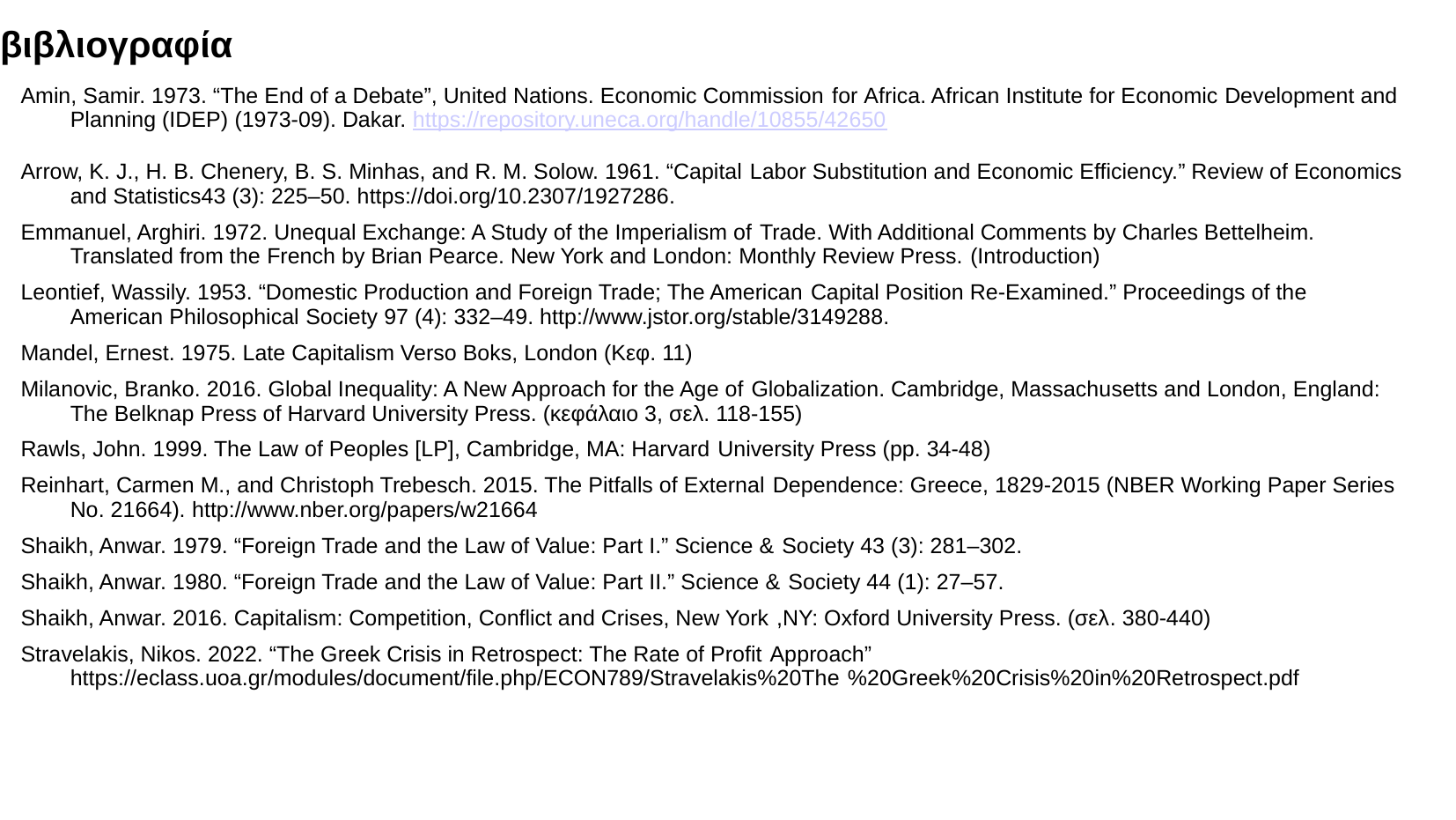

# βιβλιογραφία
Αmin, Samir. 1973. “The End of a Debate”, United Nations. Economic Commission for Africa. African Institute for Economic Development and Planning (IDEP) (1973-09). Dakar. https://repository.uneca.org/handle/10855/42650
Arrow, K. J., H. B. Chenery, B. S. Minhas, and R. M. Solow. 1961. “Capital Labor Substitution and Economic Efficiency.” Review of Economics and Statistics43 (3): 225–50. https://doi.org/10.2307/1927286.
Emmanuel, Arghiri. 1972. Unequal Exchange: A Study of the Imperialism of Trade. With Additional Comments by Charles Bettelheim. Translated from the French by Brian Pearce. New York and London: Monthly Review Press. (Introduction)
Leontief, Wassily. 1953. “Domestic Production and Foreign Trade; The American Capital Position Re-Examined.” Proceedings of the American Philosophical Society 97 (4): 332–49. http://www.jstor.org/stable/3149288.
Mandel, Ernest. 1975. Late Capitalism Verso Boks, London (Κεφ. 11)
Milanovic, Branko. 2016. Global Inequality: A New Approach for the Age of Globalization. Cambridge, Massachusetts and London, England: The Belknap Press of Harvard University Press. (κεφάλαιο 3, σελ. 118-155)
Rawls, John. 1999. The Law of Peoples [LP], Cambridge, MA: Harvard University Press (pp. 34-48)
Reinhart, Carmen M., and Christoph Trebesch. 2015. The Pitfalls of External Dependence: Greece, 1829-2015 (NBER Working Paper Series No. 21664). http://www.nber.org/papers/w21664
Shaikh, Anwar. 1979. “Foreign Trade and the Law of Value: Part I.” Science & Society 43 (3): 281–302.
Shaikh, Anwar. 1980. “Foreign Trade and the Law of Value: Part II.” Science & Society 44 (1): 27–57.
Shaikh, Anwar. 2016. Capitalism: Competition, Conflict and Crises, New York ,NY: Oxford University Press. (σελ. 380-440)
Stravelakis, Nikos. 2022. “The Greek Crisis in Retrospect: The Rate of Profit Approach” https://eclass.uoa.gr/modules/document/file.php/ECON789/Stravelakis%20The %20Greek%20Crisis%20in%20Retrospect.pdf